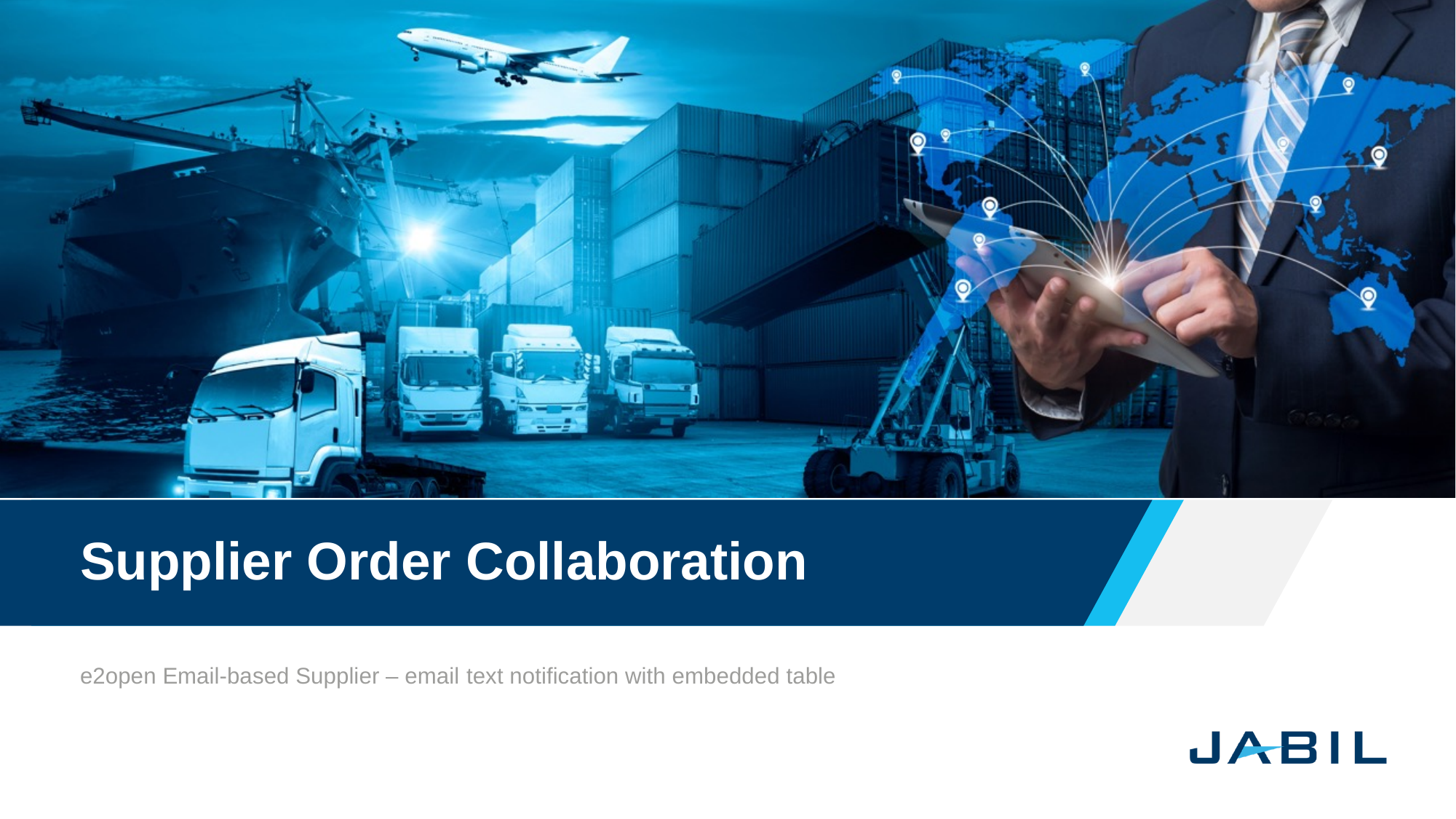

# Supplier Order Collaboration
e2open Email-based Supplier – email text notification with embedded table